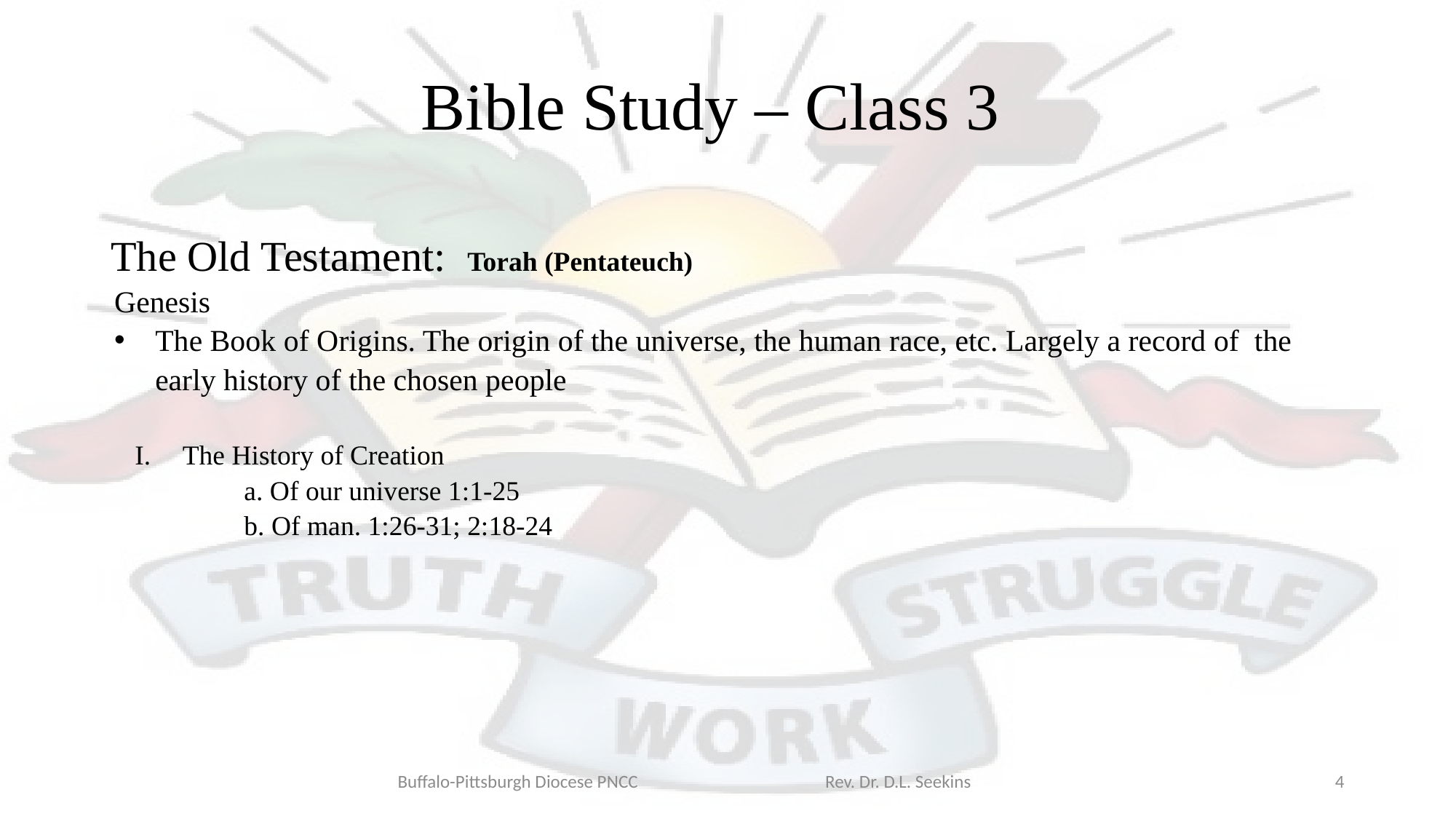

# Bible Study – Class 3
The Old Testament:  Torah (Pentateuch)
Genesis
The Book of Origins. The origin of the universe, the human race, etc. Largely a record of  the early history of the chosen people

The History of Creation
	a. Of our universe 1:1-25
	b. Of man. 1:26-31; 2:18-24
Buffalo-Pittsburgh Diocese PNCC                                             Rev. Dr. D.L. Seekins
4